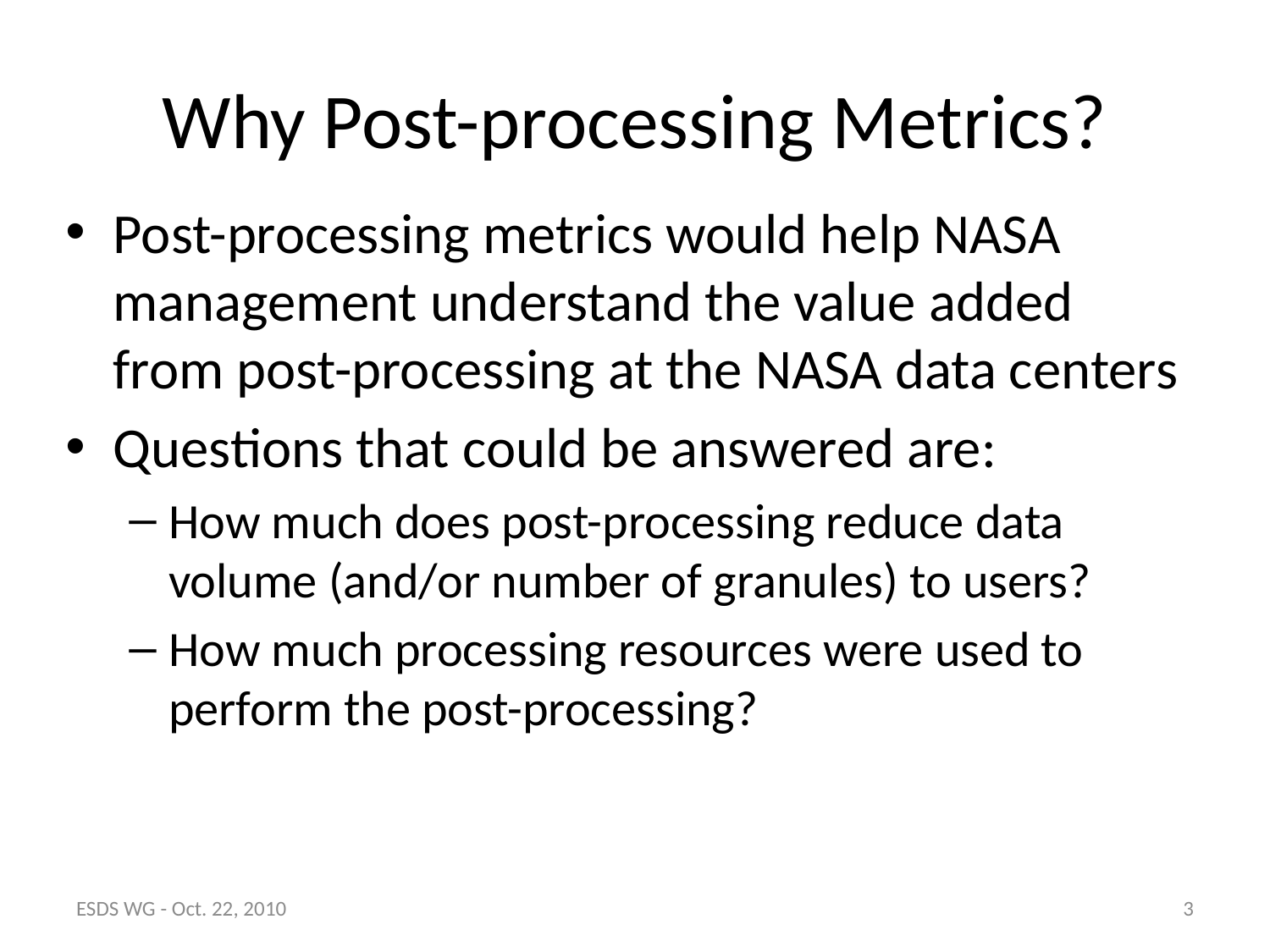

# Why Post-processing Metrics?
Post-processing metrics would help NASA management understand the value added from post-processing at the NASA data centers
Questions that could be answered are:
How much does post-processing reduce data volume (and/or number of granules) to users?
How much processing resources were used to perform the post-processing?

ESDS WG - Oct. 22, 2010
3